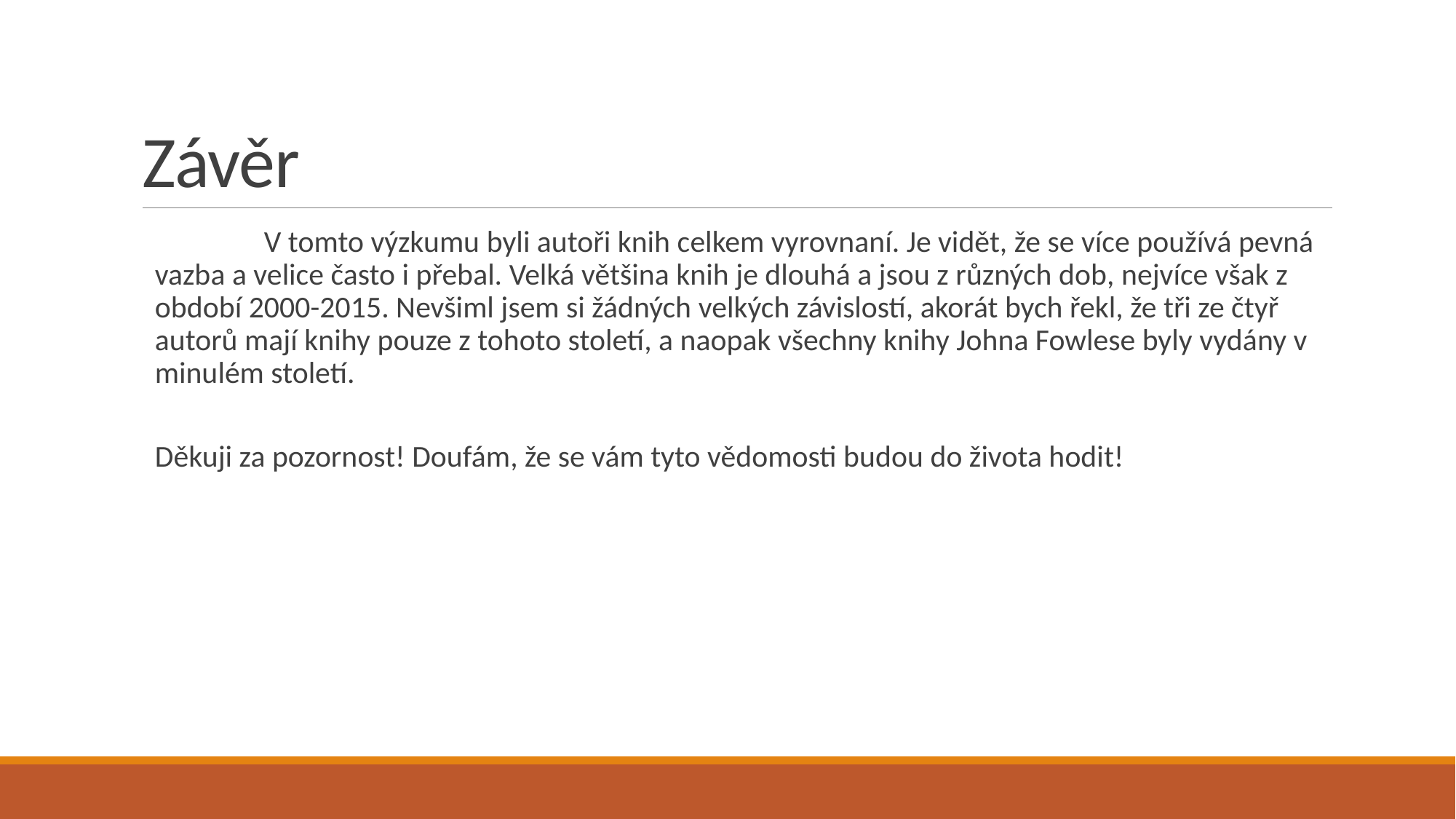

# Závěr
	V tomto výzkumu byli autoři knih celkem vyrovnaní. Je vidět, že se více používá pevná vazba a velice často i přebal. Velká většina knih je dlouhá a jsou z různých dob, nejvíce však z období 2000-2015. Nevšiml jsem si žádných velkých závislostí, akorát bych řekl, že tři ze čtyř autorů mají knihy pouze z tohoto století, a naopak všechny knihy Johna Fowlese byly vydány v minulém století.

Děkuji za pozornost! Doufám, že se vám tyto vědomosti budou do života hodit!